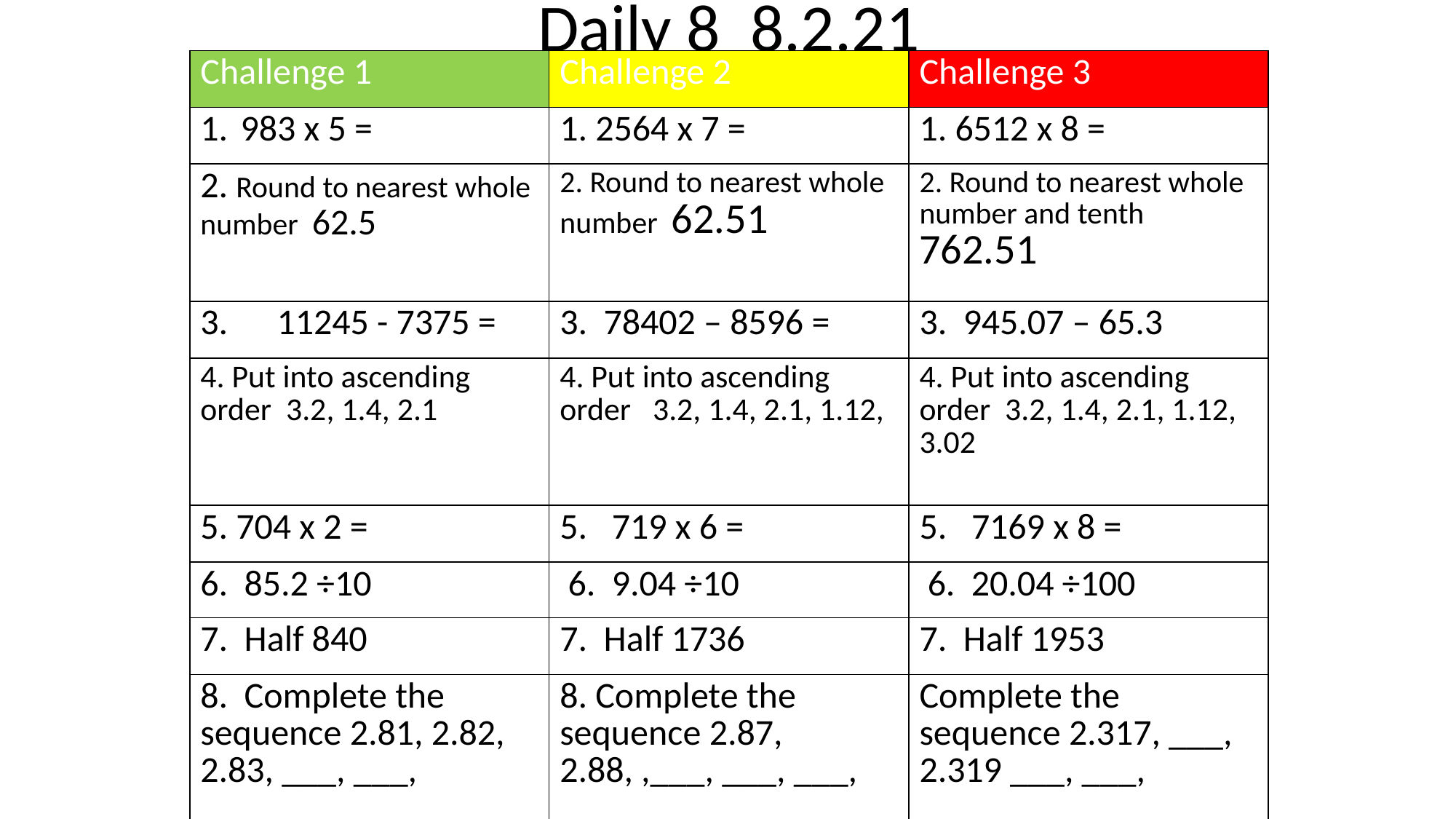

Daily 8  8.2.21
| Challenge 1 | Challenge 2 | Challenge 3 |
| --- | --- | --- |
| 983 x 5 = | 1. 2564 x 7 = | 1. 6512 x 8 = |
| 2. Round to nearest whole number 62.5 | 2. Round to nearest whole number 62.51 | 2. Round to nearest whole number and tenth 762.51 |
| 3. 11245 - 7375 = | 3. 78402 – 8596 = | 3. 945.07 – 65.3 |
| 4. Put into ascending order 3.2, 1.4, 2.1 | 4. Put into ascending order 3.2, 1.4, 2.1, 1.12, | 4. Put into ascending order 3.2, 1.4, 2.1, 1.12, 3.02 |
| 5. 704 x 2 = | 5. 719 x 6 = | 5. 7169 x 8 = |
| 6. 85.2 ÷10 | 6. 9.04 ÷10 | 6. 20.04 ÷100 |
| 7. Half 840 | 7. Half 1736 | 7. Half 1953 |
| 8. Complete the sequence 2.81, 2.82, 2.83, \_\_\_, \_\_\_, | 8. Complete the sequence 2.87, 2.88, ,\_\_\_, \_\_\_, \_\_\_, | Complete the sequence 2.317, \_\_\_, 2.319 \_\_\_, \_\_\_, |